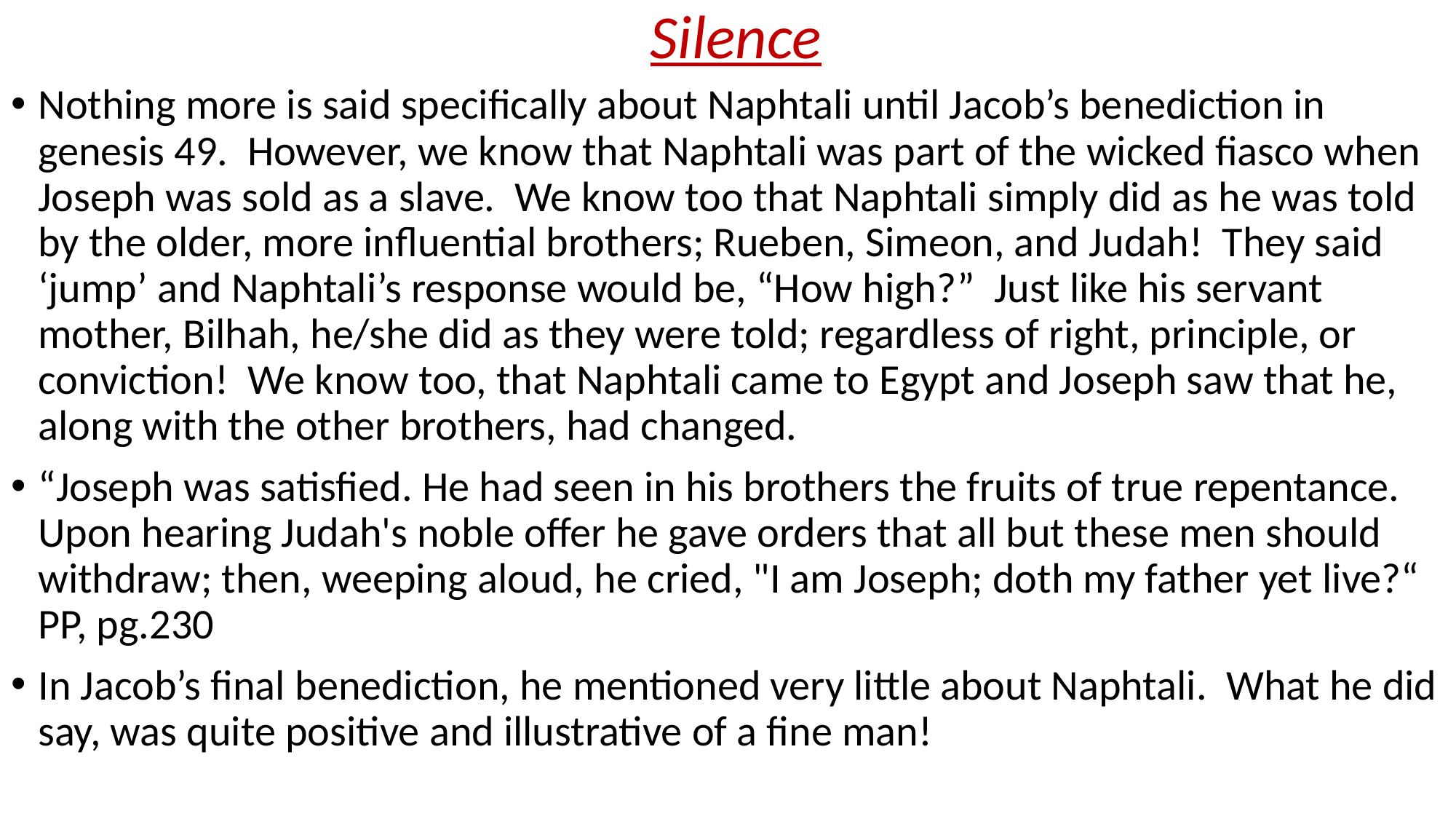

# Silence
Nothing more is said specifically about Naphtali until Jacob’s benediction in genesis 49.  However, we know that Naphtali was part of the wicked fiasco when Joseph was sold as a slave.  We know too that Naphtali simply did as he was told by the older, more influential brothers; Rueben, Simeon, and Judah!  They said ‘jump’ and Naphtali’s response would be, “How high?”  Just like his servant mother, Bilhah, he/she did as they were told; regardless of right, principle, or conviction!  We know too, that Naphtali came to Egypt and Joseph saw that he, along with the other brothers, had changed.
“Joseph was satisfied. He had seen in his brothers the fruits of true repentance. Upon hearing Judah's noble offer he gave orders that all but these men should withdraw; then, weeping aloud, he cried, "I am Joseph; doth my father yet live?“  PP, pg.230
In Jacob’s final benediction, he mentioned very little about Naphtali.  What he did say, was quite positive and illustrative of a fine man!